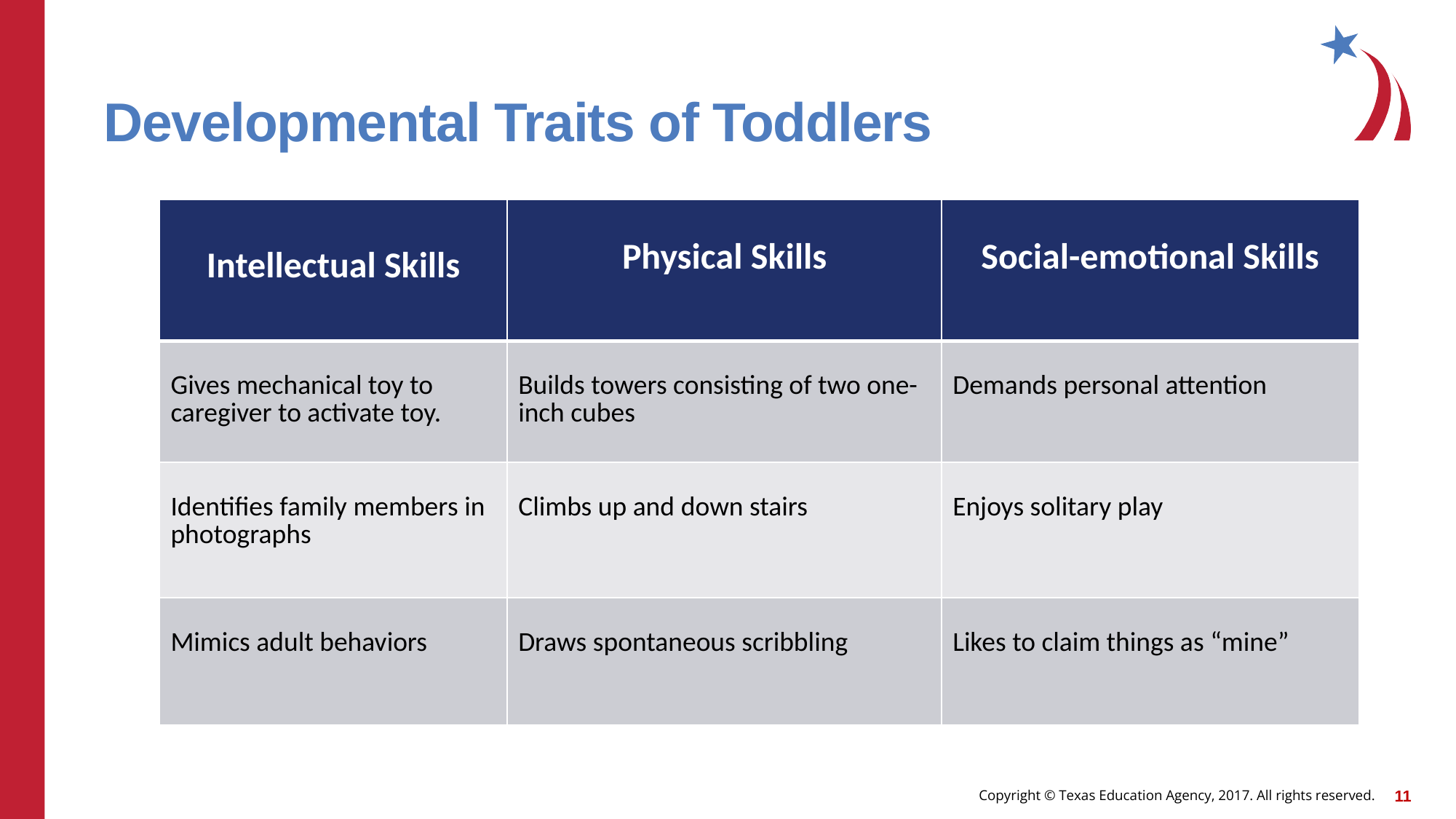

# Developmental Traits of Toddlers
| Intellectual Skills | Physical Skills | Social-emotional Skills |
| --- | --- | --- |
| Gives mechanical toy to caregiver to activate toy. | Builds towers consisting of two one-inch cubes | Demands personal attention |
| Identifies family members in photographs | Climbs up and down stairs | Enjoys solitary play |
| Mimics adult behaviors | Draws spontaneous scribbling | Likes to claim things as “mine” |